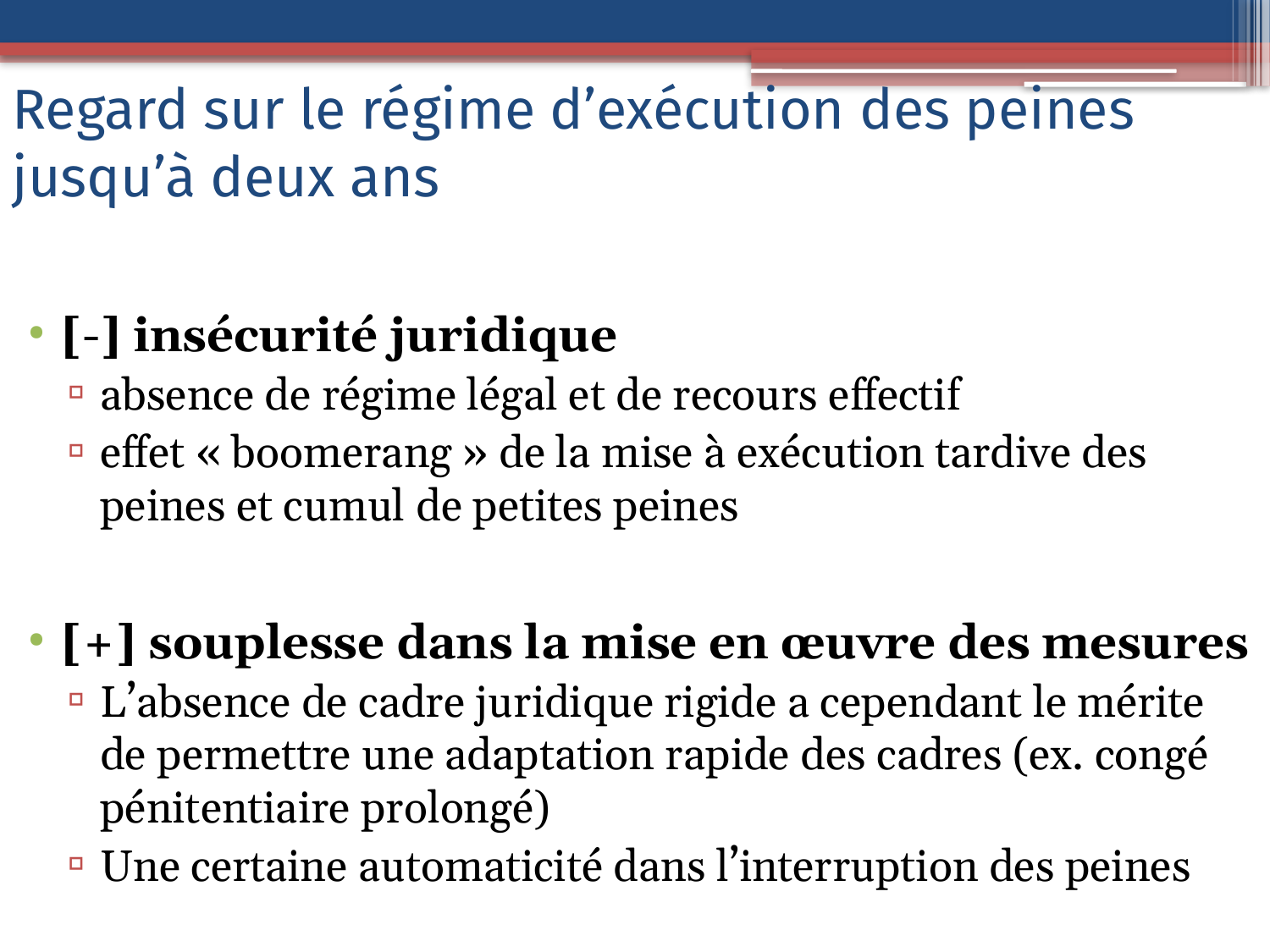

# Regard sur le régime d’exécution des peines jusqu’à deux ans

[-] insécurité juridique
absence de régime légal et de recours effectif
effet « boomerang » de la mise à exécution tardive des peines et cumul de petites peines

[+] souplesse dans la mise en œuvre des mesures
L’absence de cadre juridique rigide a cependant le mérite de permettre une adaptation rapide des cadres (ex. congé pénitentiaire prolongé)
Une certaine automaticité dans l’interruption des peines